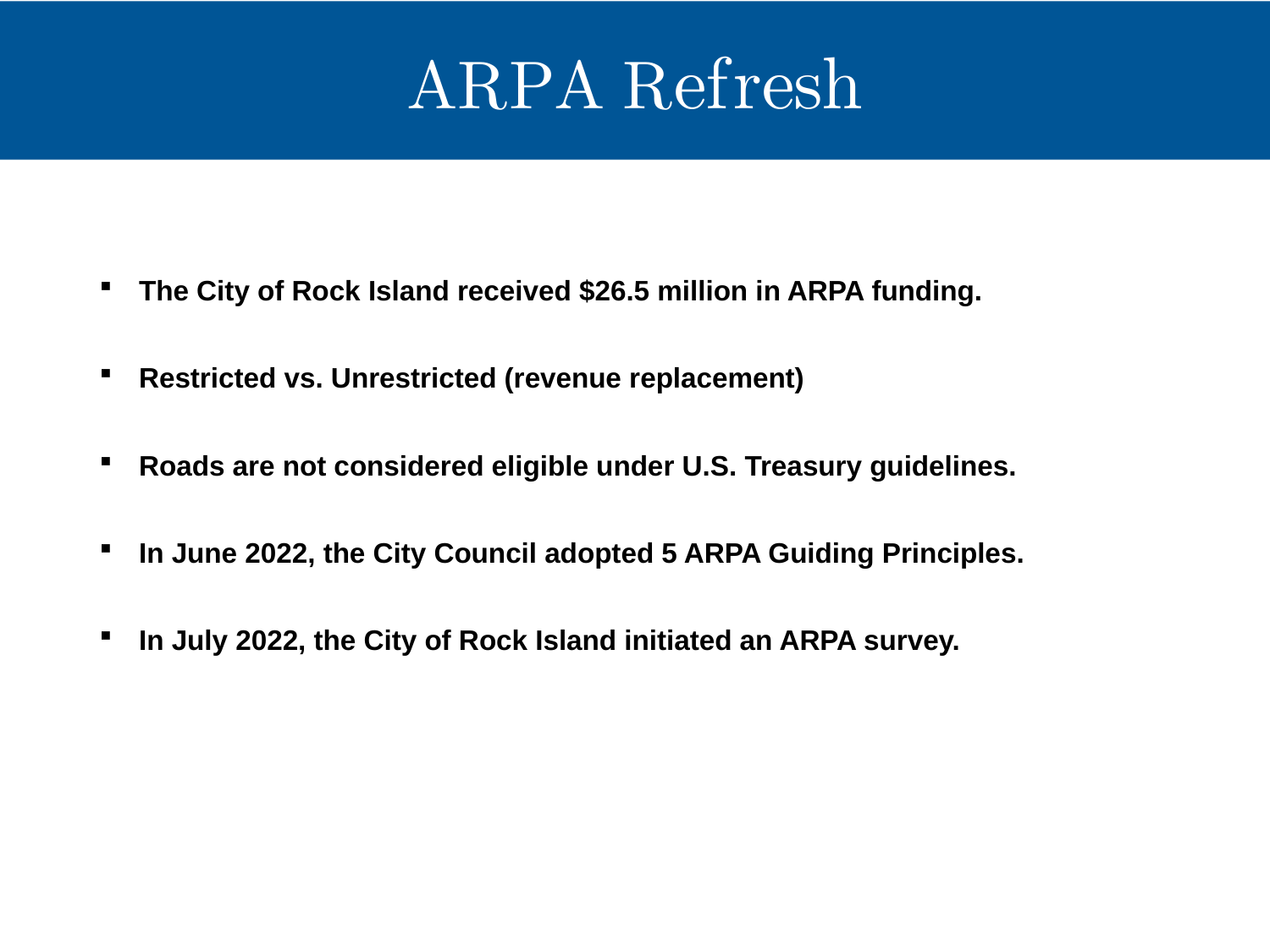

ARPA Refresh

The City of Rock Island received $26.5 million in ARPA funding.

Restricted vs. Unrestricted (revenue replacement)

Roads are not considered eligible under U.S. Treasury guidelines.

In June 2022, the City Council adopted 5 ARPA Guiding Principles.

In July 2022, the City of Rock Island initiated an ARPA survey.